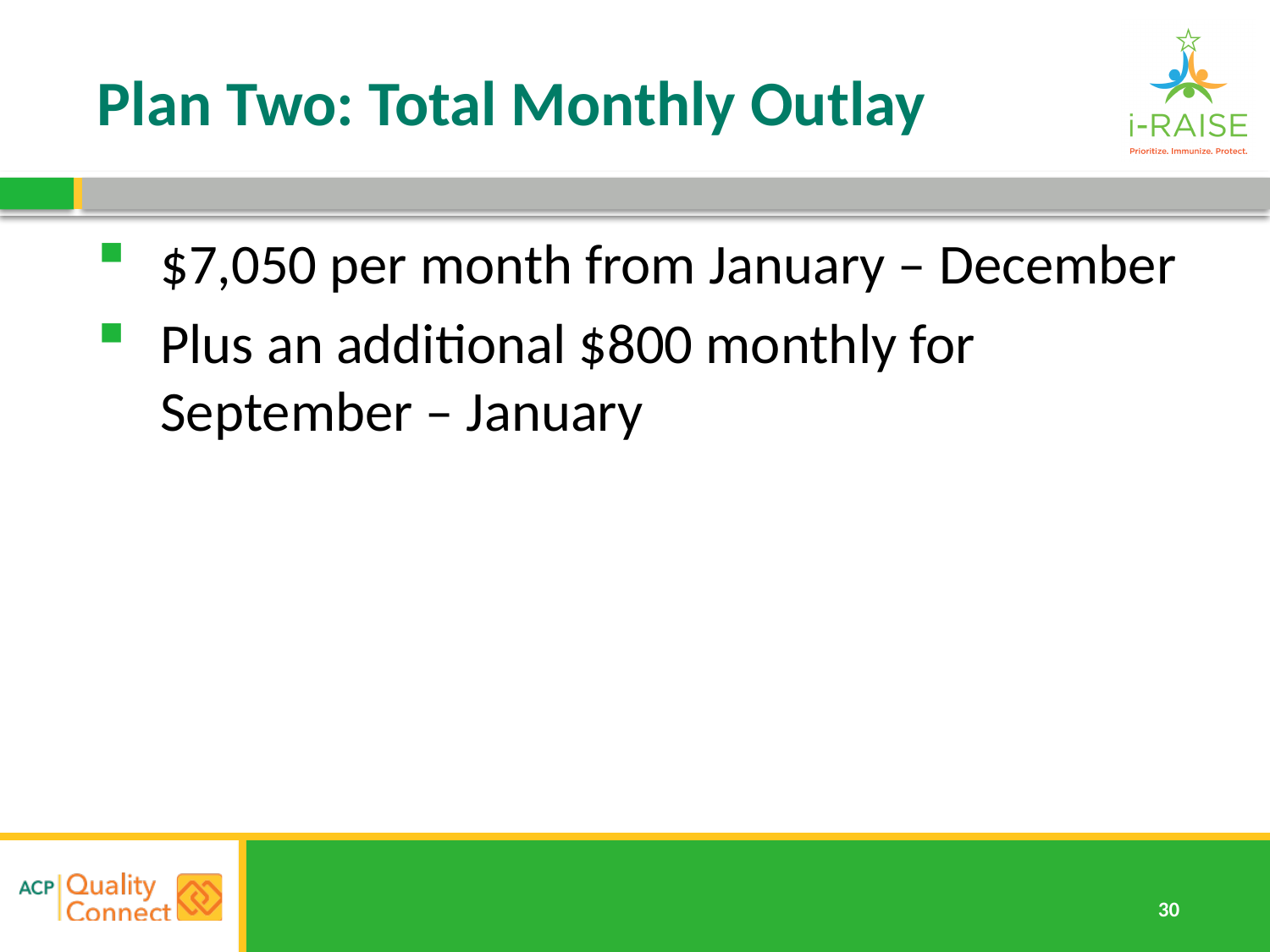

# Plan Two: Total Monthly Outlay
$7,050 per month from January – December
Plus an additional $800 monthly for September – January